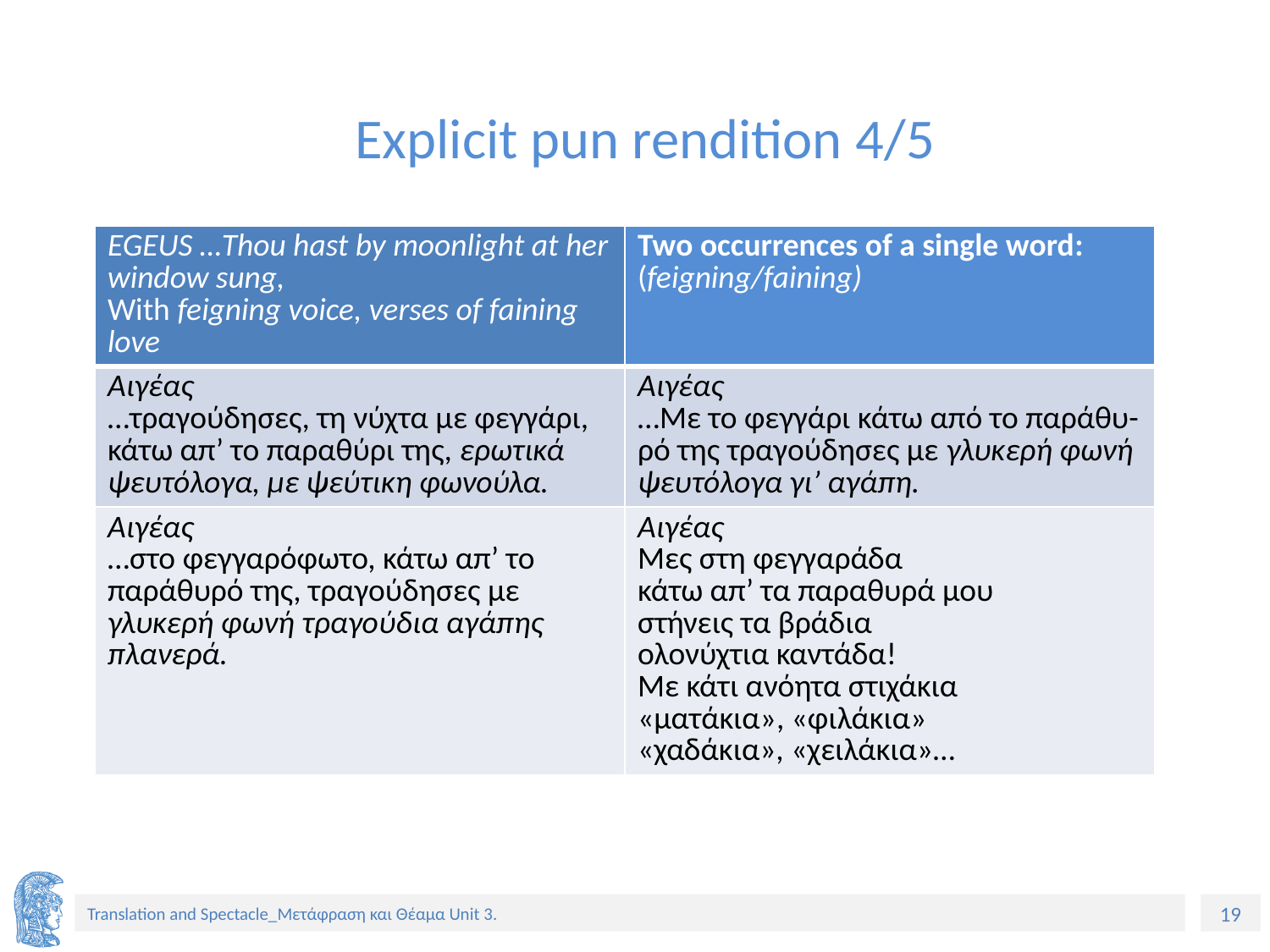

# Explicit pun rendition 4/5
| EGEUS …Thou hast by moonlight at her window sung, With feigning voice, verses of faining love | Two occurrences of a single word: (feigning/faining) |
| --- | --- |
| Αιγέας …τραγούδησες, τη νύχτα με φεγγάρι, κάτω απ’ το παραθύρι της, ερωτικά ψευτόλογα, με ψεύτικη φωνούλα. | Αιγέας …Με το φεγγάρι κάτω από το παράθυ-ρό της τραγούδησες με γλυκερή φωνή ψευτόλογα γι’ αγάπη. |
| Αιγέας …στο φεγγαρόφωτο, κάτω απ’ το παράθυρό της, τραγούδησες με γλυκερή φωνή τραγούδια αγάπης πλανερά. | Αιγέας Μες στη φεγγαράδα κάτω απ’ τα παραθυρά μου στήνεις τα βράδια ολονύχτια καντάδα! Με κάτι ανόητα στιχάκια «ματάκια», «φιλάκια» «χαδάκια», «χειλάκια»… |